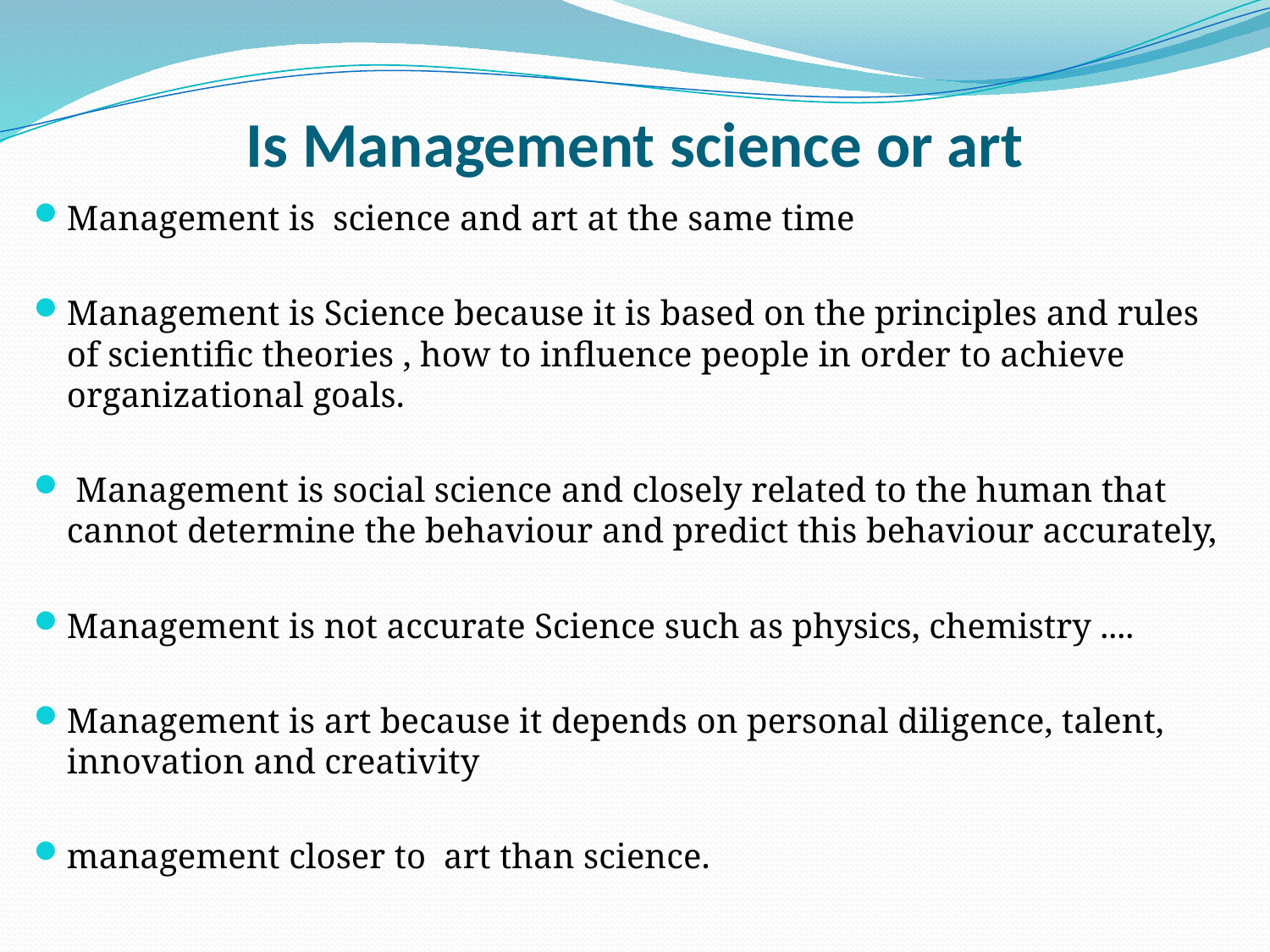

# Is Management science or art
Management is  science and art at the same time

Management is Science because it is based on the principles and rules of scientific theories , how to influence people in order to achieve organizational goals.

 Management is social science and closely related to the human that cannot determine the behaviour and predict this behaviour accurately,

Management is not accurate Science such as physics, chemistry ....

Management is art because it depends on personal diligence, talent, innovation and creativity

management closer to  art than science.